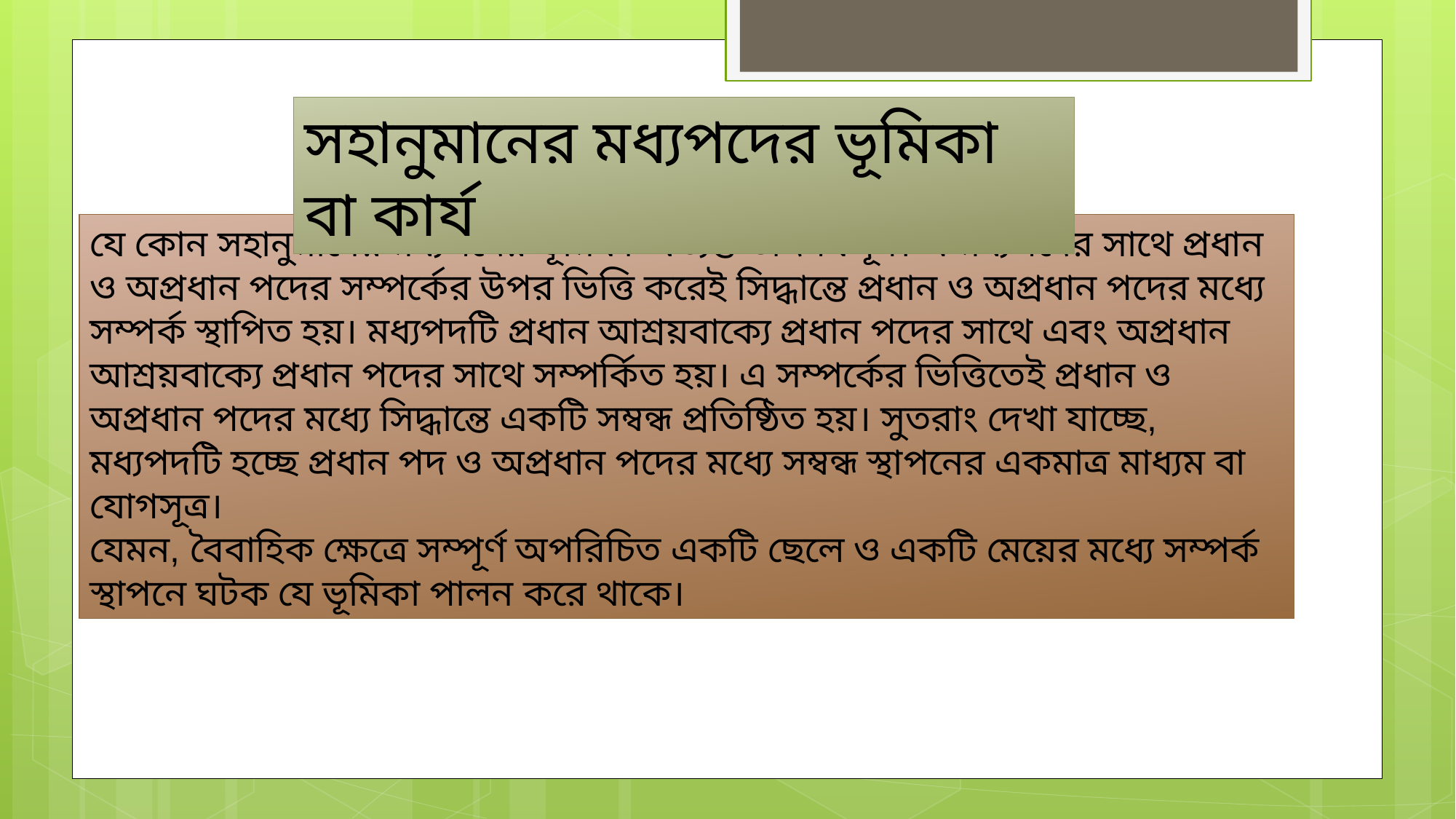

সহানুমানের মধ্যপদের ভূমিকা বা কার্য
যে কোন সহানুমানের মধ্যপদের ভূমিকা অত্যন্ত তাৎপর্যপূর্ণ। এ মধ্যপদের সাথে প্রধান ও অপ্রধান পদের সম্পর্কের উপর ভিত্তি করেই সিদ্ধান্তে প্রধান ও অপ্রধান পদের মধ্যে সম্পর্ক স্থাপিত হয়। মধ্যপদটি প্রধান আশ্রয়বাক্যে প্রধান পদের সাথে এবং অপ্রধান আশ্রয়বাক্যে প্রধান পদের সাথে সম্পর্কিত হয়। এ সম্পর্কের ভিত্তিতেই প্রধান ও অপ্রধান পদের মধ্যে সিদ্ধান্তে একটি সম্বন্ধ প্রতিষ্ঠিত হয়। সুতরাং দেখা যাচ্ছে, মধ্যপদটি হচ্ছে প্রধান পদ ও অপ্রধান পদের মধ্যে সম্বন্ধ স্থাপনের একমাত্র মাধ্যম বা যোগসূত্র।
যেমন, বৈবাহিক ক্ষেত্রে সম্পূর্ণ অপরিচিত একটি ছেলে ও একটি মেয়ের মধ্যে সম্পর্ক স্থাপনে ঘটক যে ভূমিকা পালন করে থাকে।